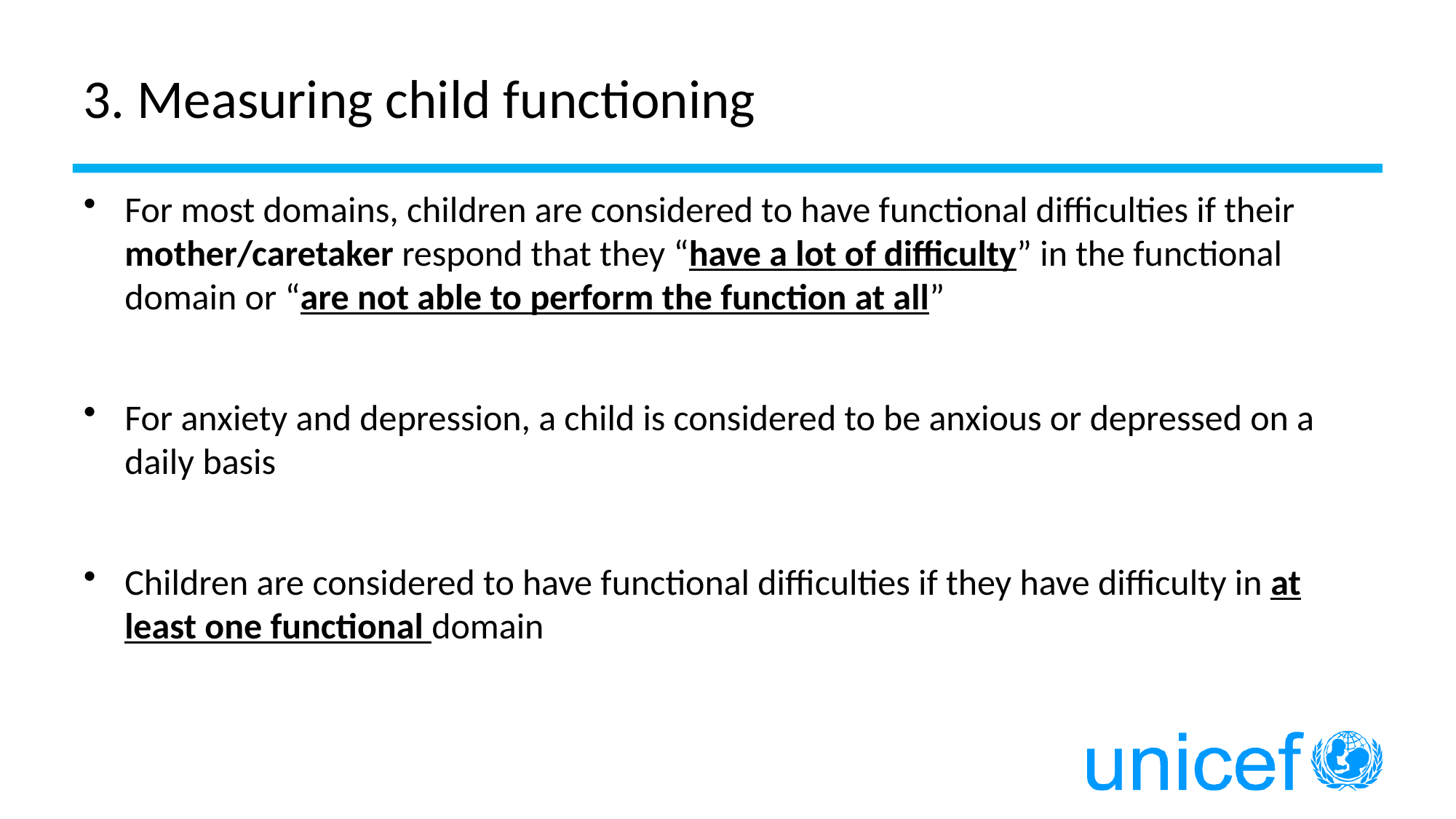

# 3. Measuring child functioning
For most domains, children are considered to have functional difficulties if their mother/caretaker respond that they “have a lot of difficulty” in the functional domain or “are not able to perform the function at all”

For anxiety and depression, a child is considered to be anxious or depressed on a daily basis

Children are considered to have functional difficulties if they have difficulty in at least one functional domain